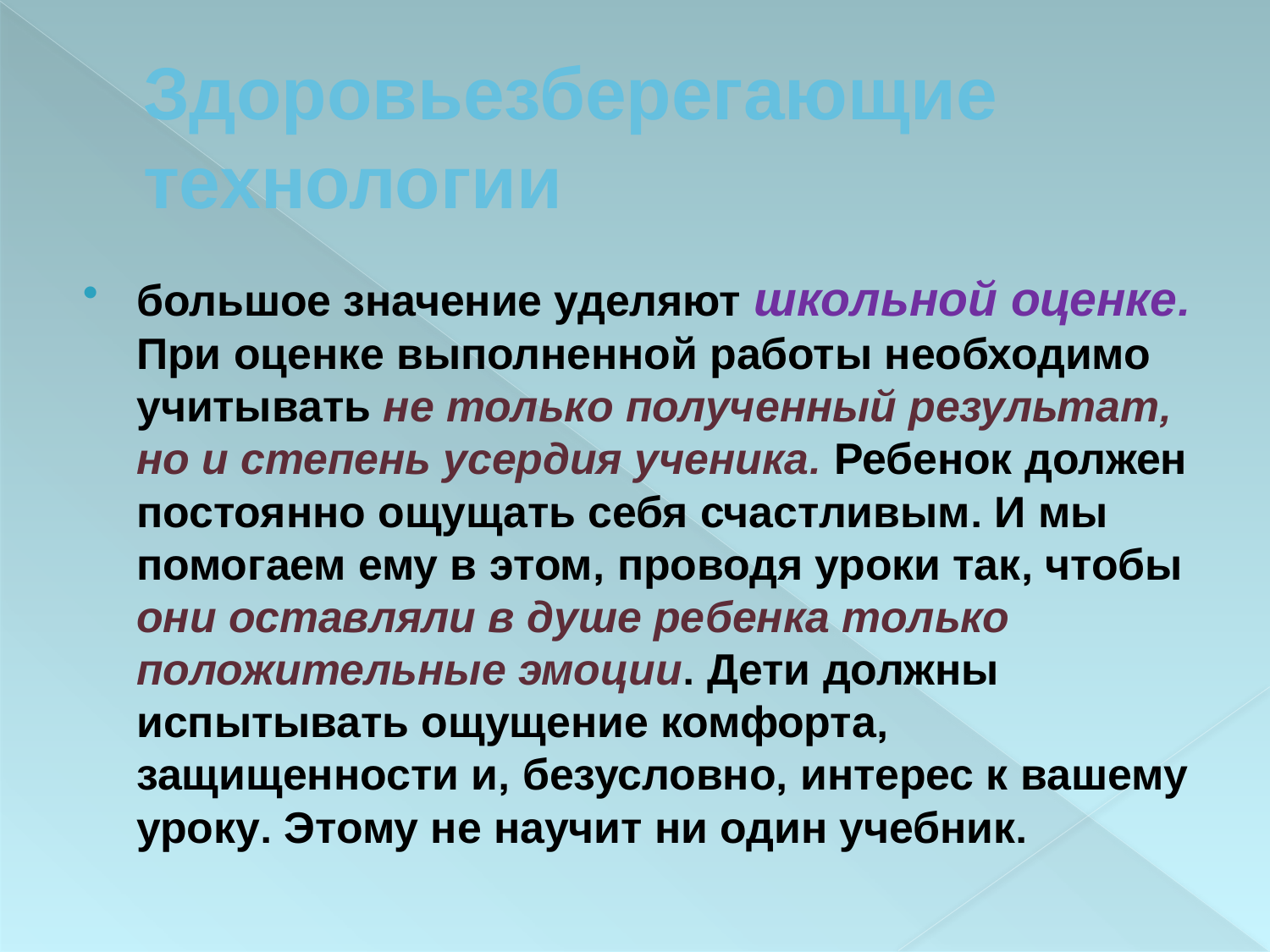

# Здоровьезберегающие технологии
большое значение уделяют школьной оценке. При оценке выполненной работы необходимо учитывать не только полученный результат, но и степень усердия ученика. Ребенок должен постоянно ощущать себя счастливым. И мы помогаем ему в этом, проводя уроки так, чтобы они оставляли в душе ребенка только положительные эмоции. Дети должны испытывать ощущение комфорта, защищенности и, безусловно, интерес к вашему уроку. Этому не научит ни один учебник.